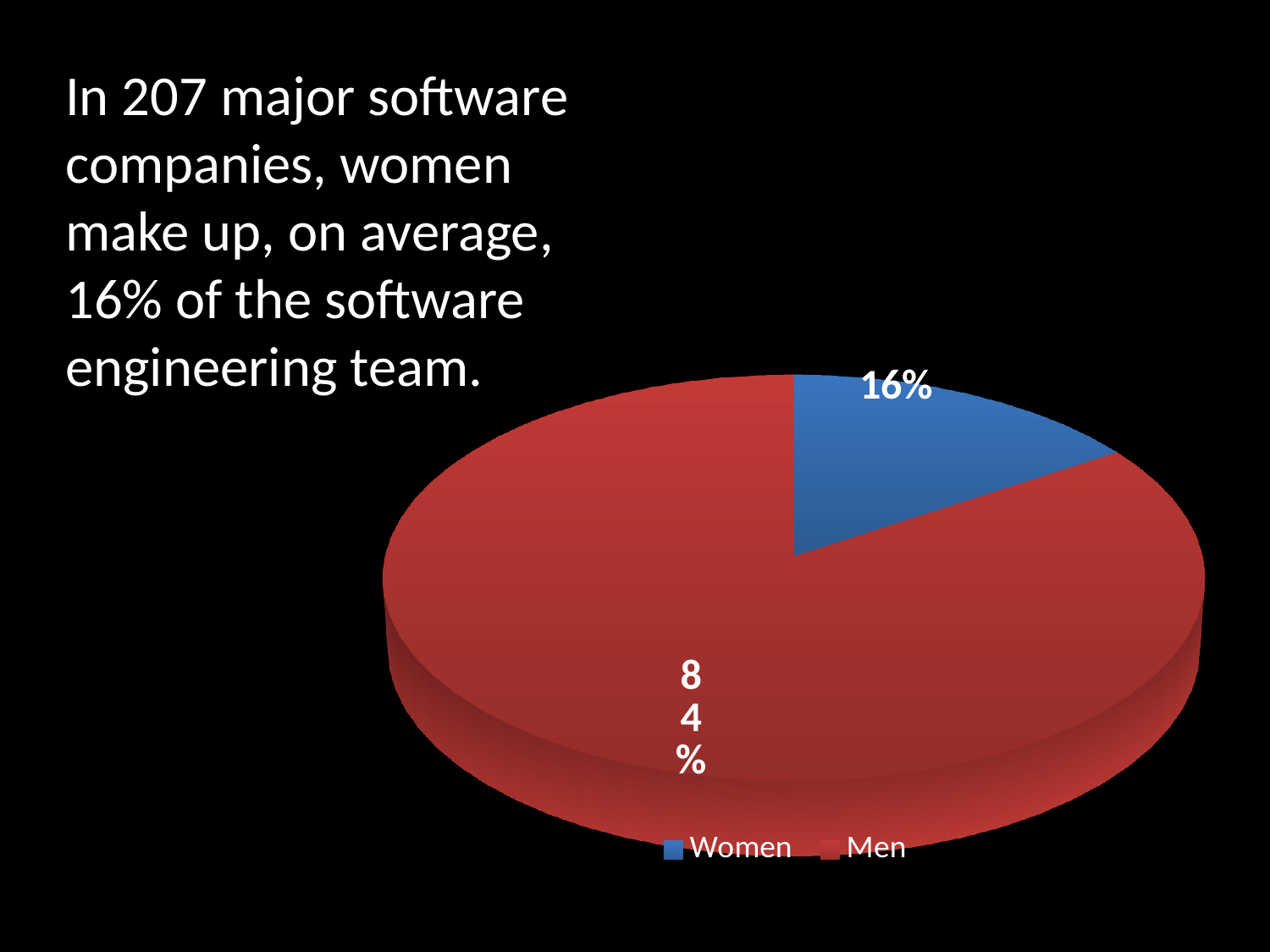

In 207 major software companies, women make up, on average, 16% of the software engineering team.

[unsupported chart]